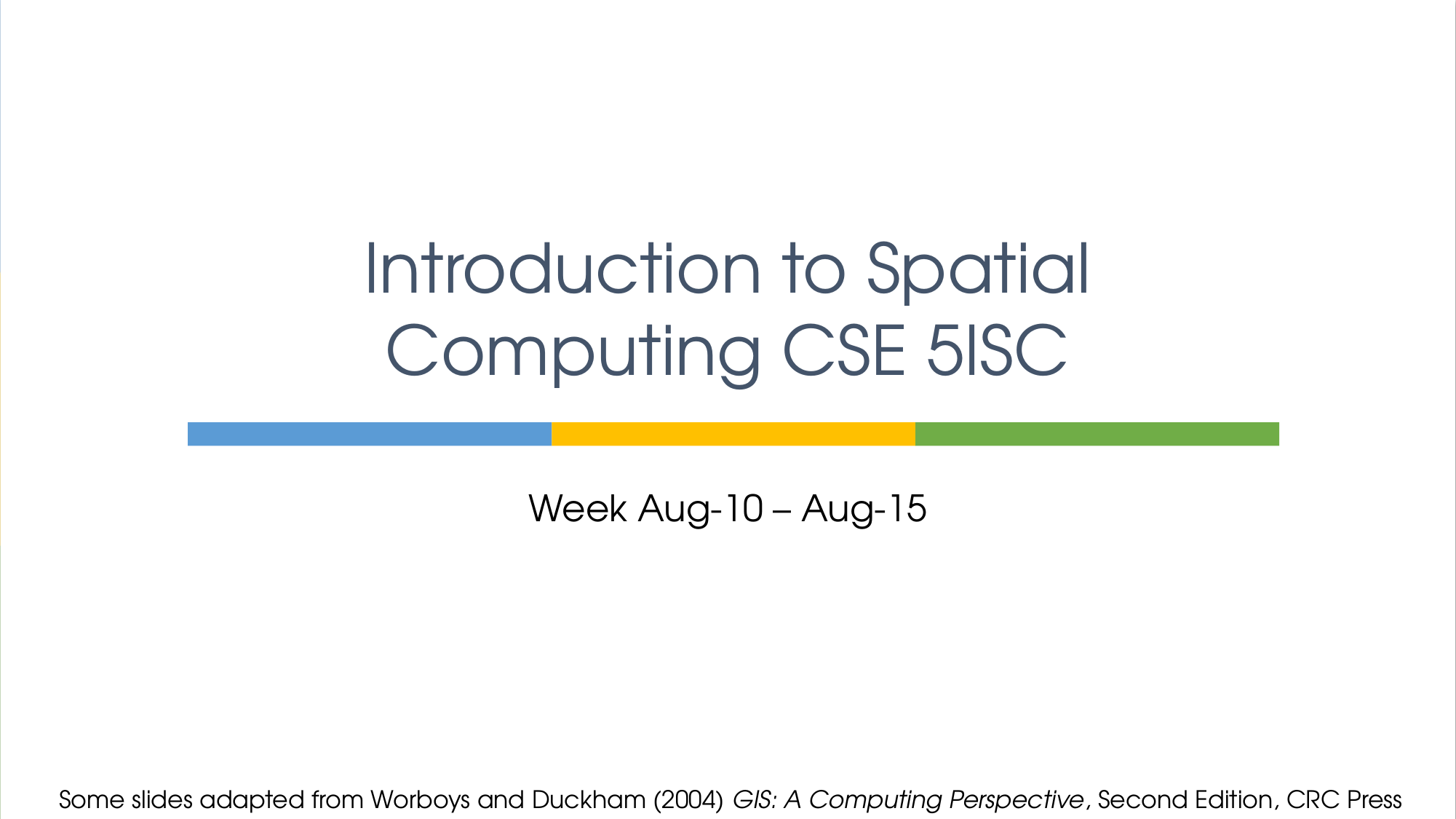

# Introduction to Spatial Computing CSE 5ISC
Week Aug-10 – Aug-15

Some slides adapted from Worboys and Duckham (2004) GIS: A Computing Perspective, Second Edition, CRC Press